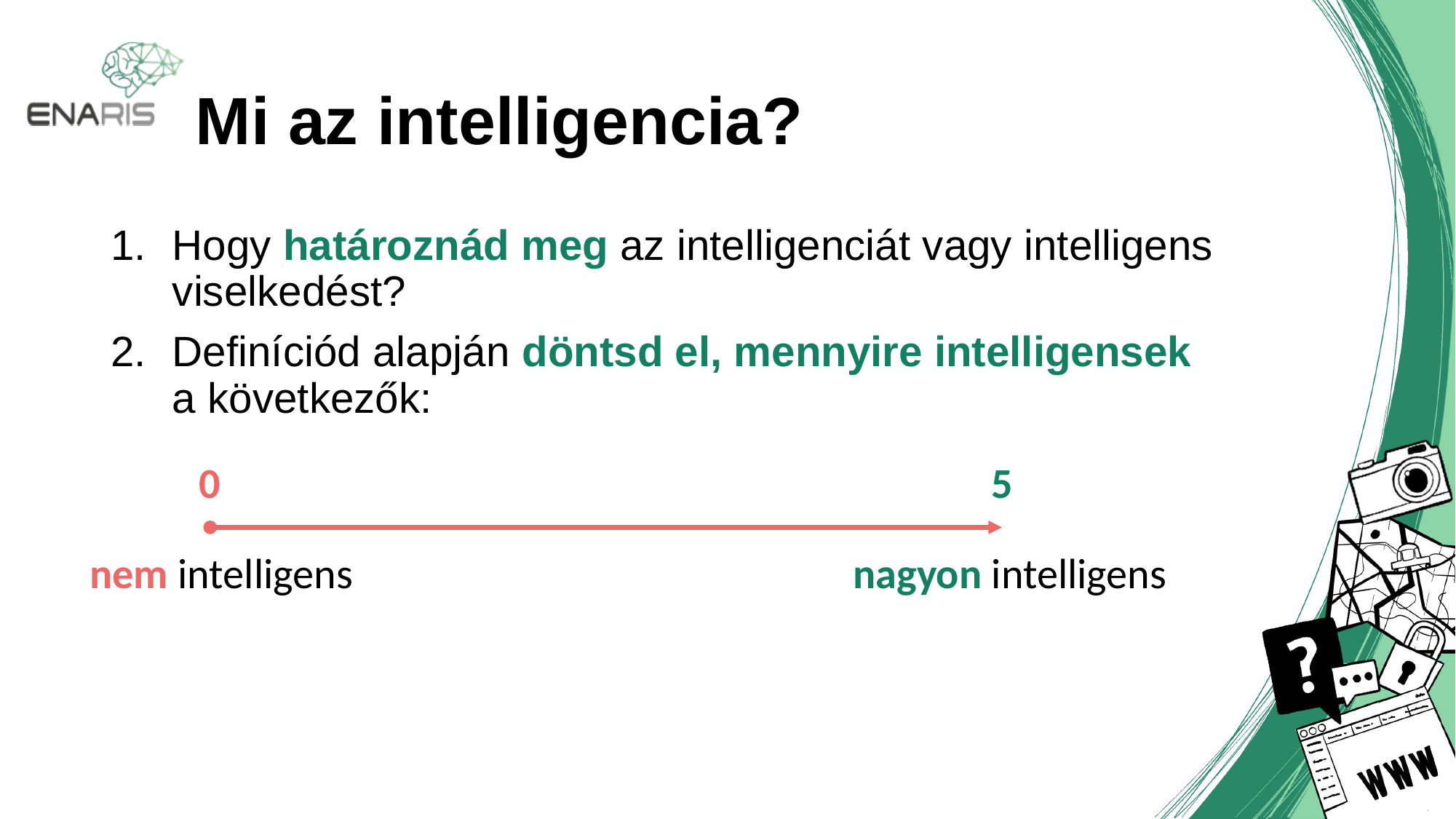

# Mi az intelligencia?
Hogy határoznád meg az intelligenciát vagy intelligens viselkedést?
Definíciód alapján döntsd el, mennyire intelligensek a következők:

0
5
nem intelligens
nagyon intelligens